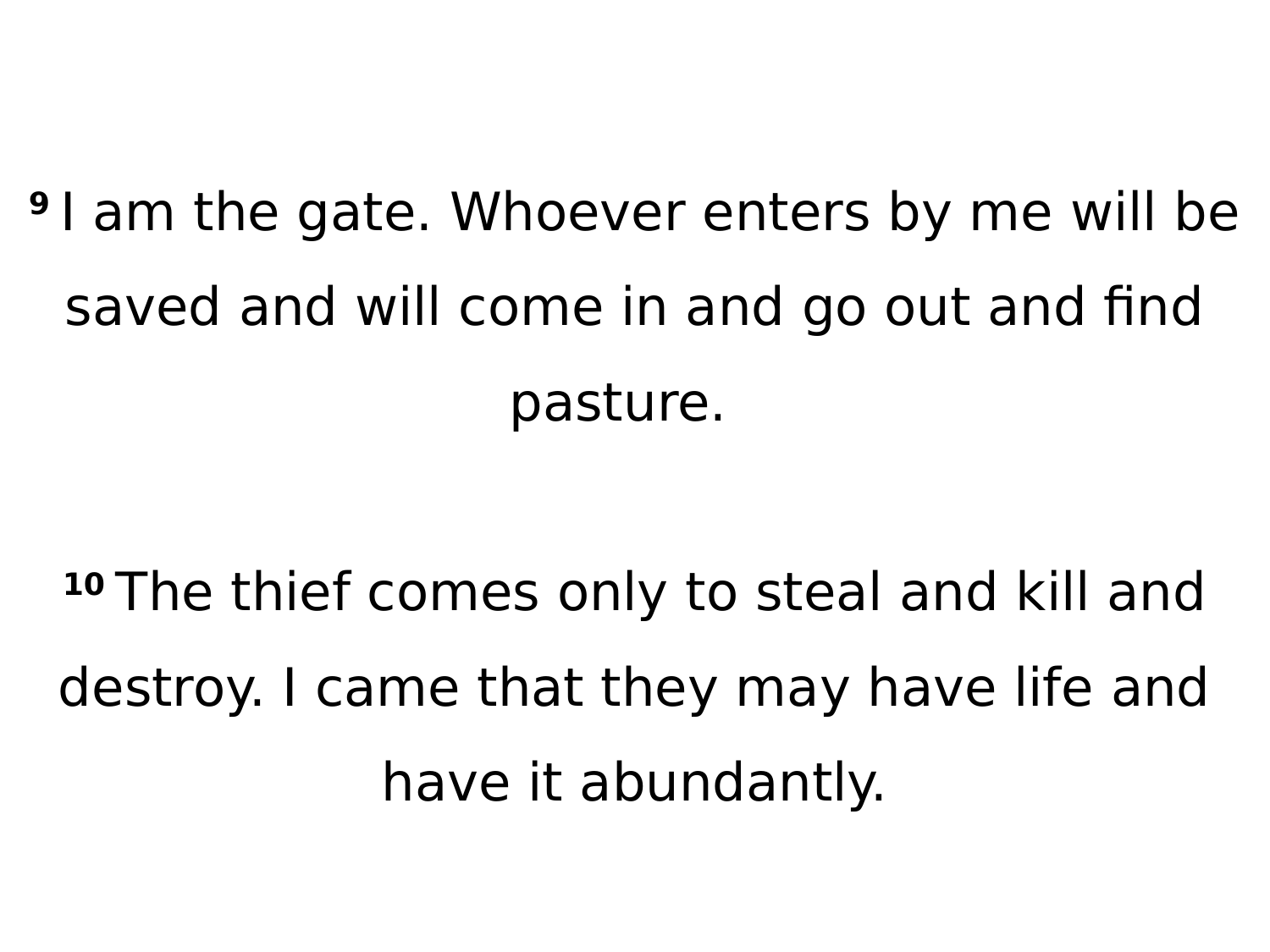

9 I am the gate. Whoever enters by me will be saved and will come in and go out and find pasture.

10 The thief comes only to steal and kill and destroy. I came that they may have life and have it abundantly.